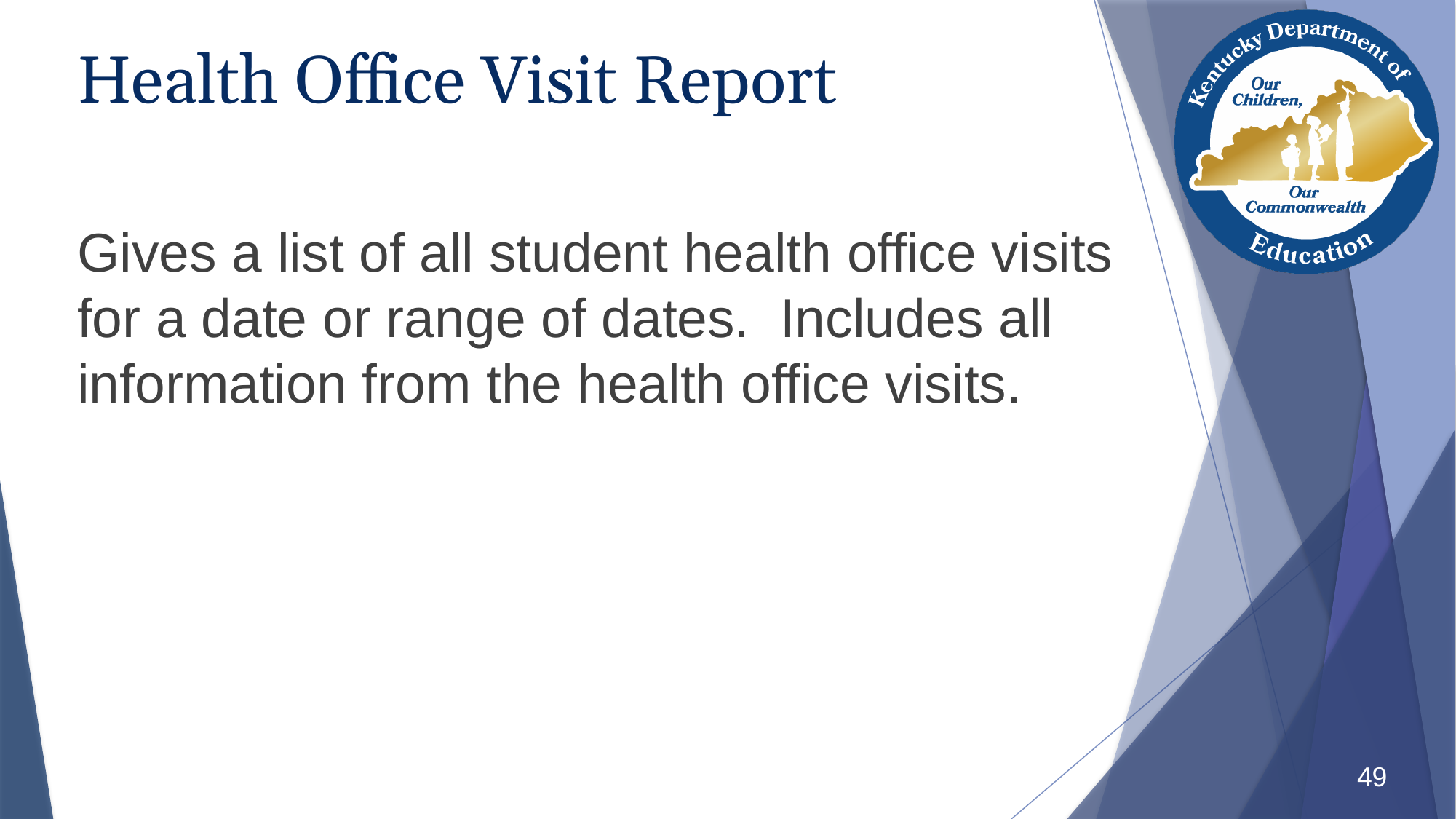

# Health Office Visit Report
Gives a list of all student health office visits for a date or range of dates.  Includes all information from the health office visits.
49